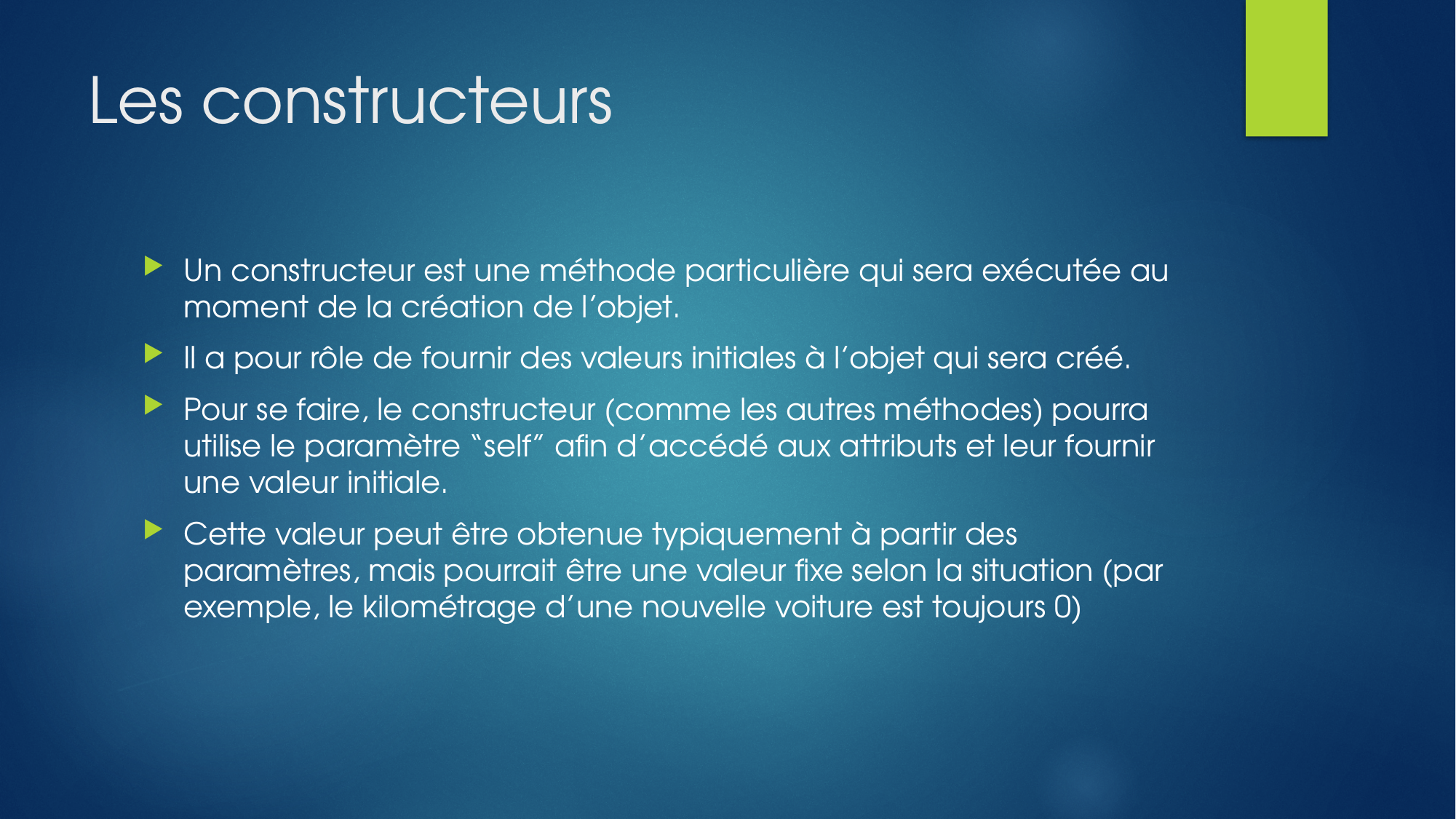

# Les constructeurs
Un constructeur est une méthode particulière qui sera exécutée au moment de la création de l’objet.
Il a pour rôle de fournir des valeurs initiales à l’objet qui sera créé.
Pour se faire, le constructeur (comme les autres méthodes) pourra utilise le paramètre “self” afin d’accédé aux attributs et leur fournir une valeur initiale.
Cette valeur peut être obtenue typiquement à partir des paramètres, mais pourrait être une valeur fixe selon la situation (par exemple, le kilométrage d’une nouvelle voiture est toujours 0)